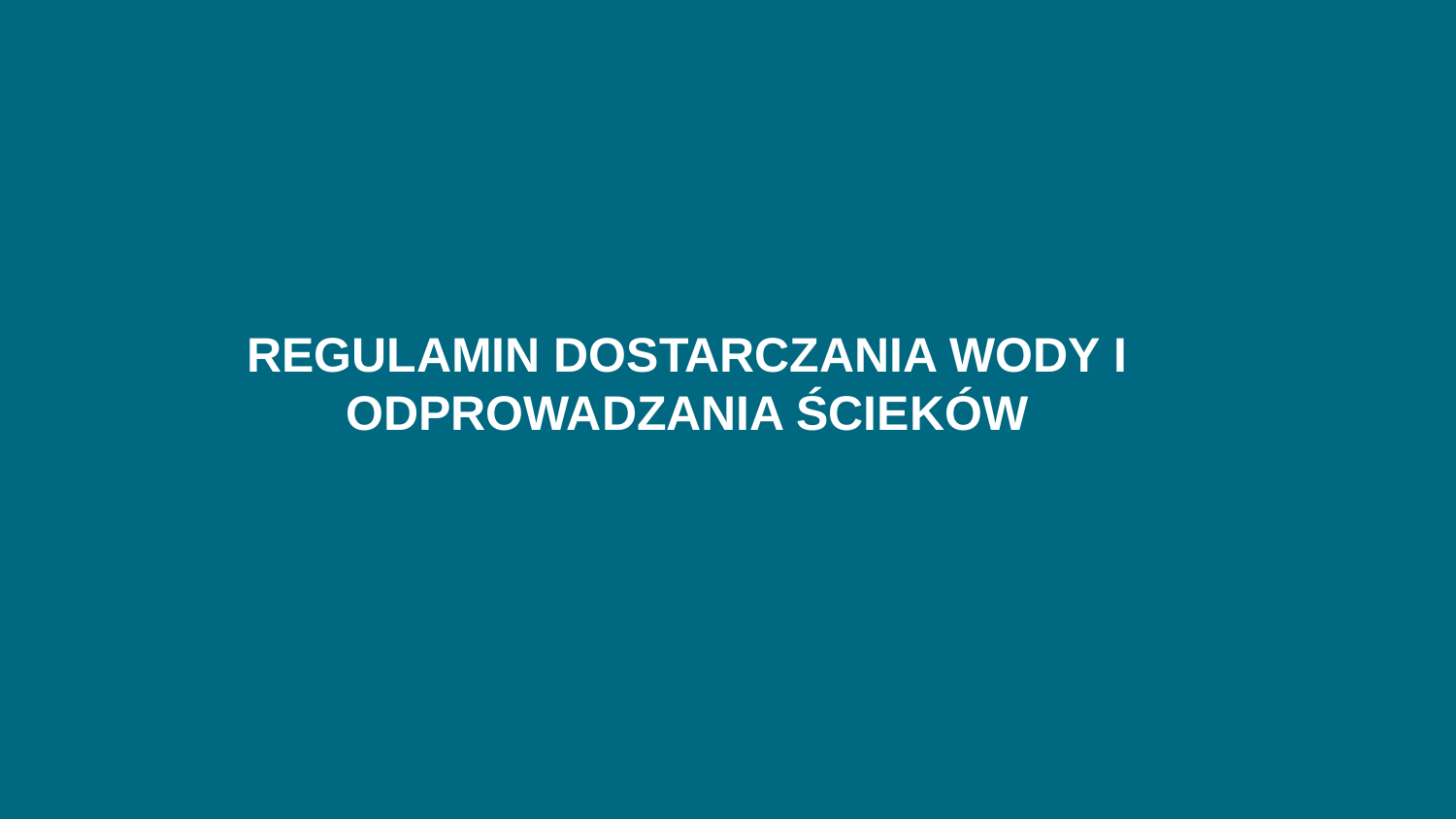

# REGULAMIN DOSTARCZANIA WODY I ODPROWADZANIA ŚCIEKÓW